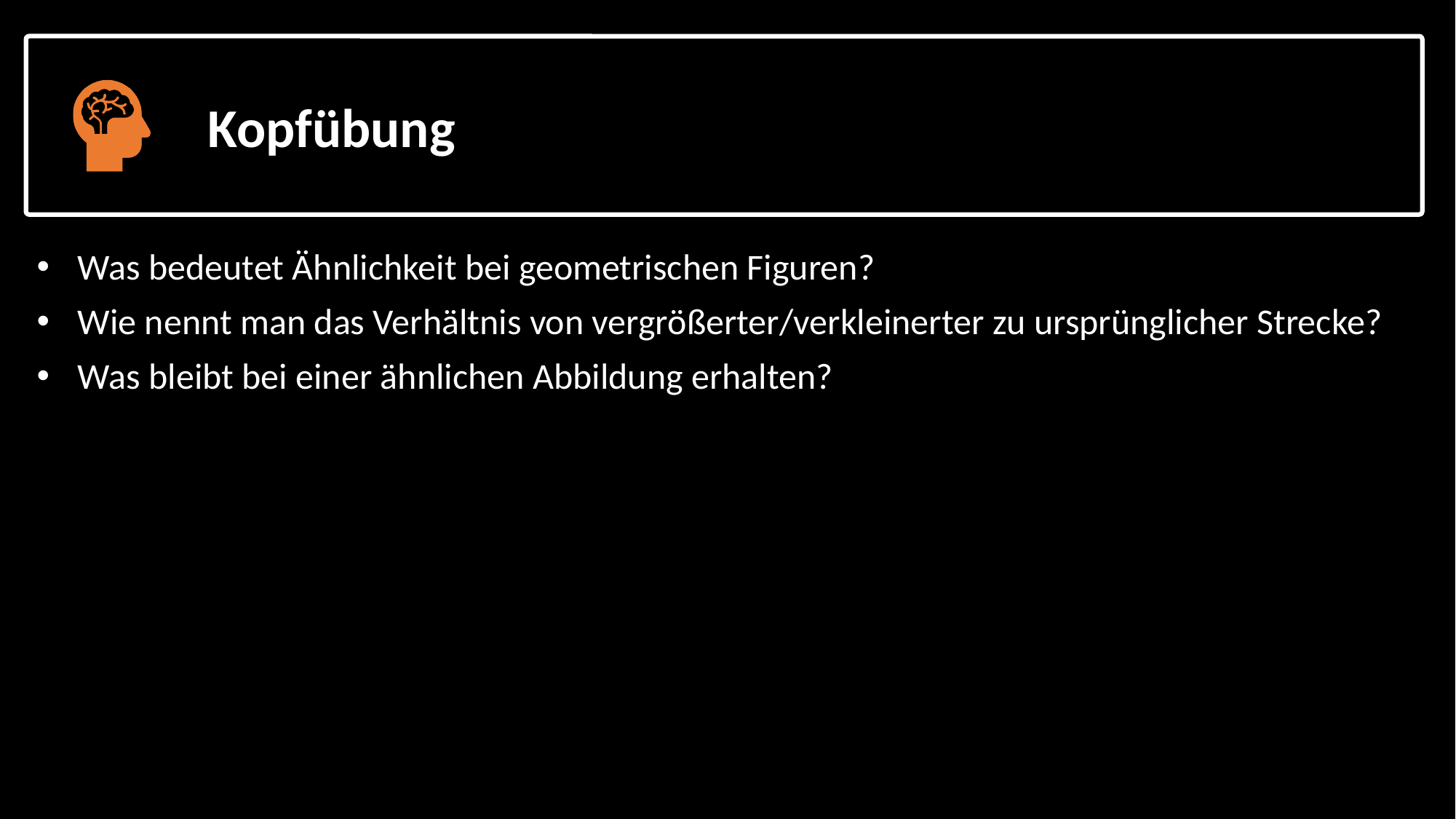

Was bedeutet Ähnlichkeit bei geometrischen Figuren?
Wie nennt man das Verhältnis von vergrößerter/verkleinerter zu ursprünglicher Strecke?
Was bleibt bei einer ähnlichen Abbildung erhalten?